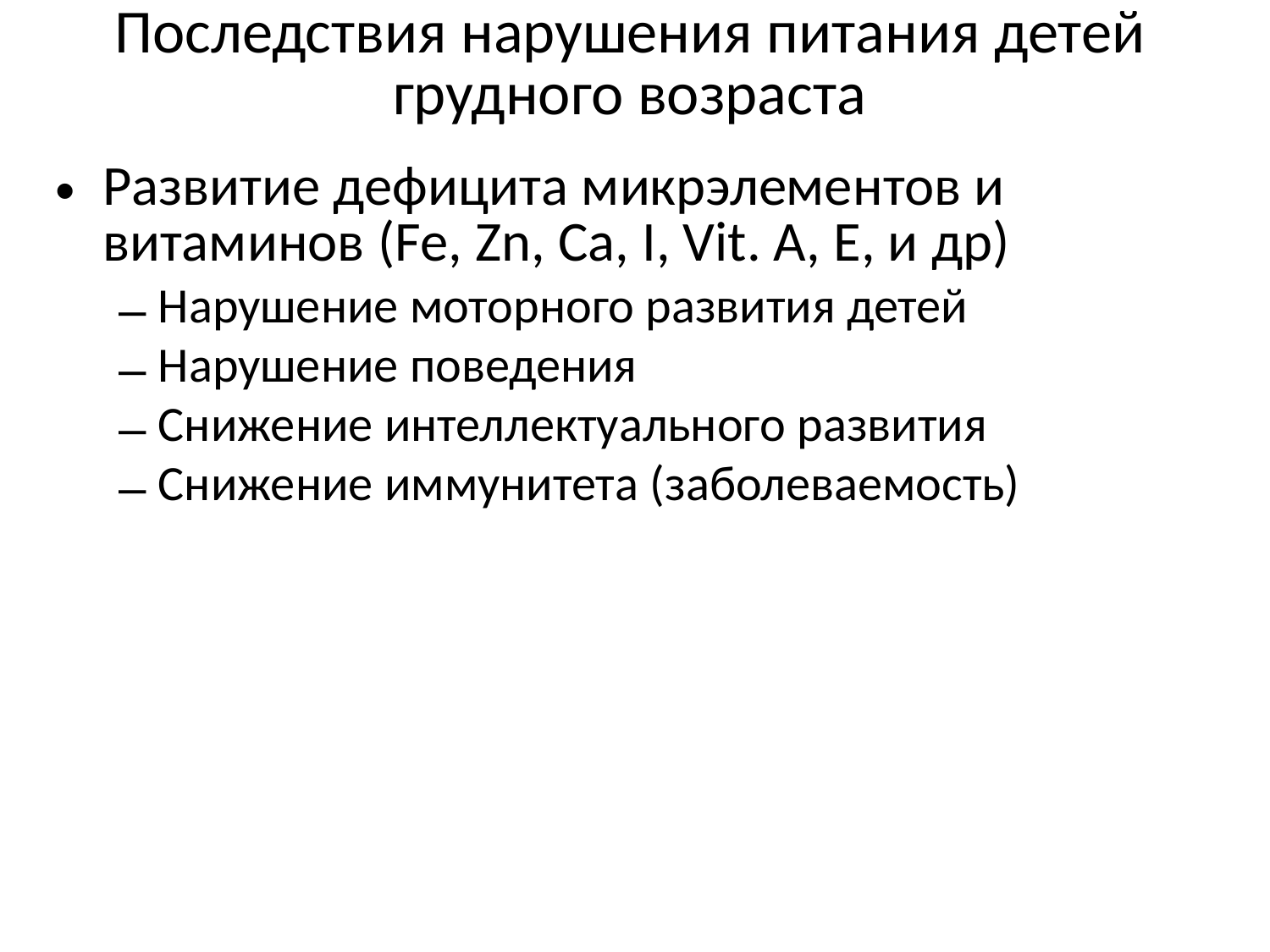

# Последствия нарушения питания детей грудного возраста
Развитие дефицита микрэлементов и витаминов (Fe, Zn, Ca, I, Vit. A, E, и др)
Нарушение моторного развития детей
Нарушение поведения
Снижение интеллектуального развития
Снижение иммунитета (заболеваемость)